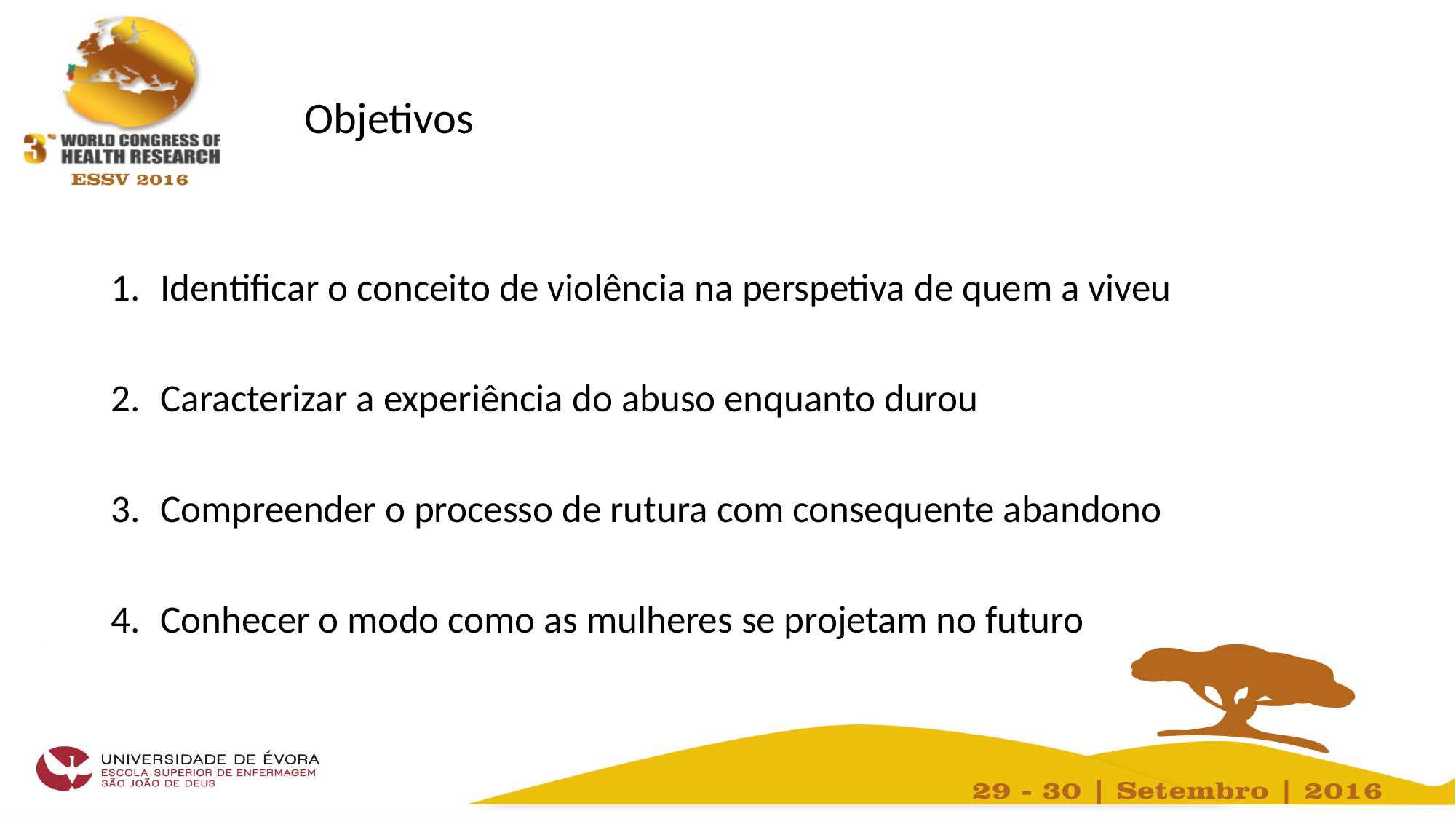

# Objetivos

Identificar o conceito de violência na perspetiva de quem a viveu

Caracterizar a experiência do abuso enquanto durou

Compreender o processo de rutura com consequente abandono

Conhecer o modo como as mulheres se projetam no futuro